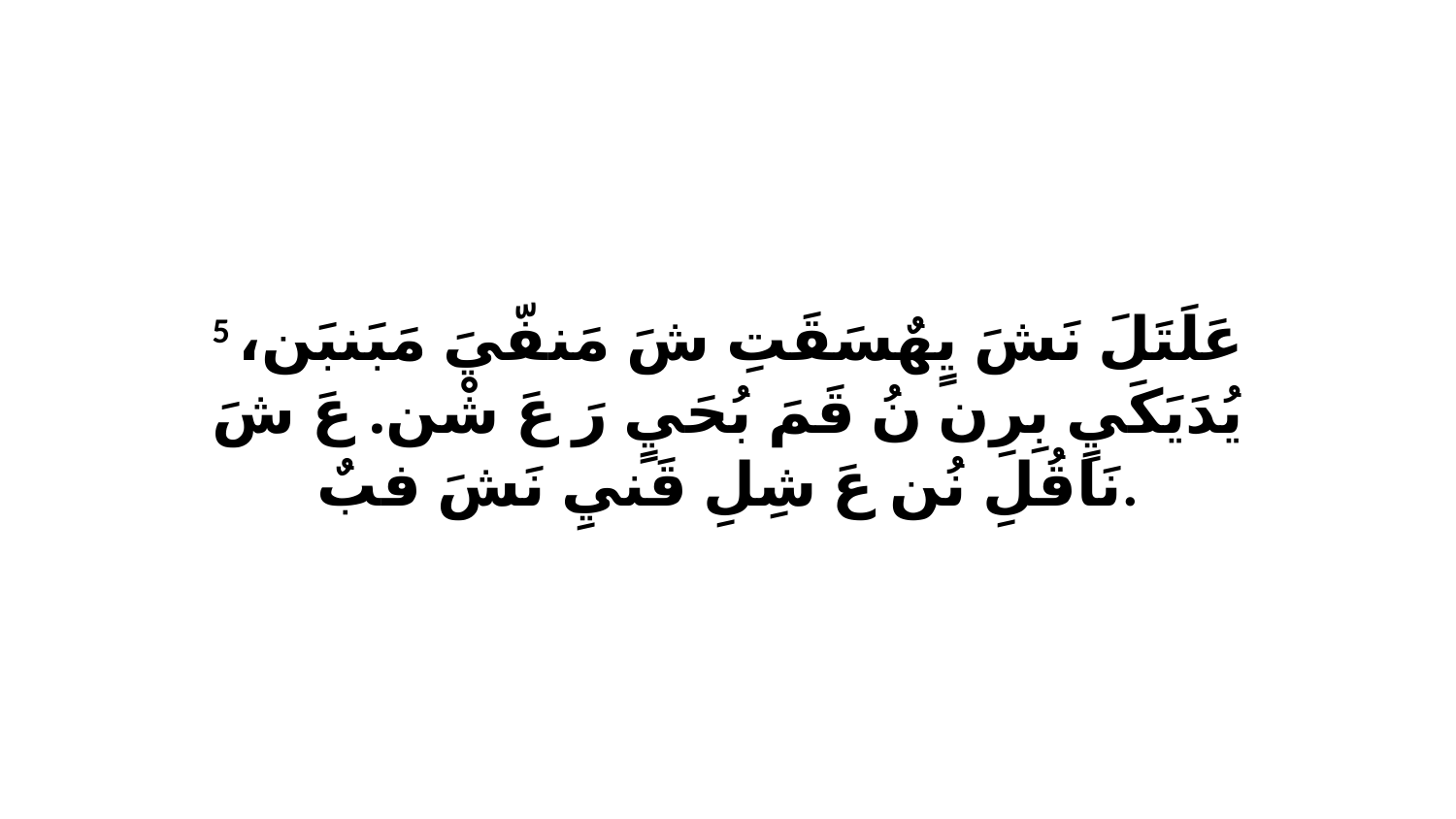

5 عَلَتَلَ نَشَ يٍهٌسَقَتِ شَ مَنفّيَ مَبَنبَن، يُدَيَكَيٍ بِرِن نُ قَمَ بُحَيٍ رَ عَ شْن. عَ شَ نَاقُلِ نُن عَ شِلِ قَنيِ نَشَ فبٌ.